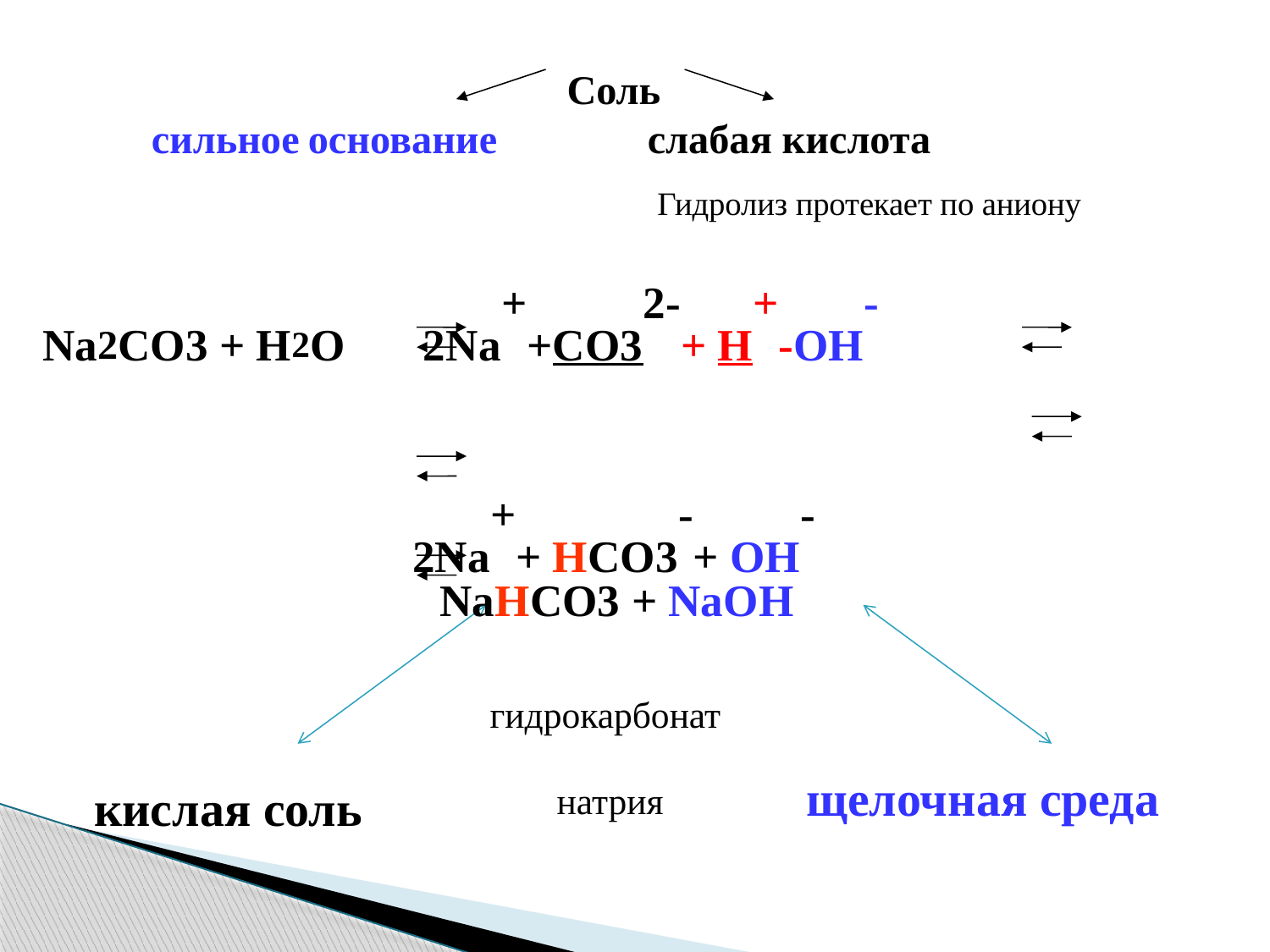

Соль
сильное основание
слабая кислота

Гидролиз протекает по аниону
Na2CO3 + H2O       2Na++CO32-+ H+-OH-

                                 2Na++ HCO3-+ OH-

гидрокарбонат
натрия

                               NaHCO3 + NaOH

щелочная среда
кислая соль